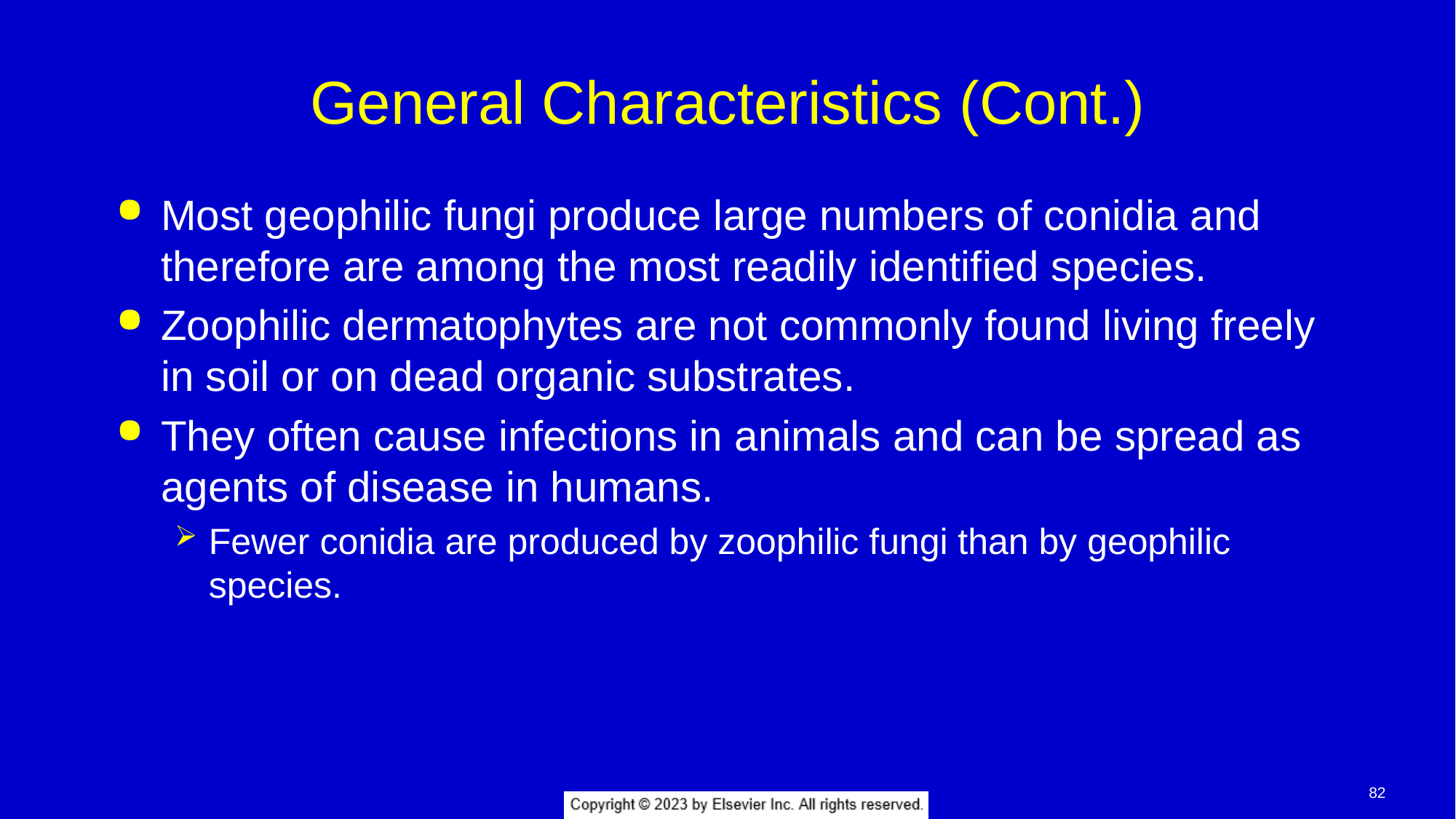

# General Characteristics (Cont.)
Most geophilic fungi produce large numbers of conidia and therefore are among the most readily identified species.
Zoophilic dermatophytes are not commonly found living freely in soil or on dead organic substrates.
They often cause infections in animals and can be spread as agents of disease in humans.
Fewer conidia are produced by zoophilic fungi than by geophilic species.